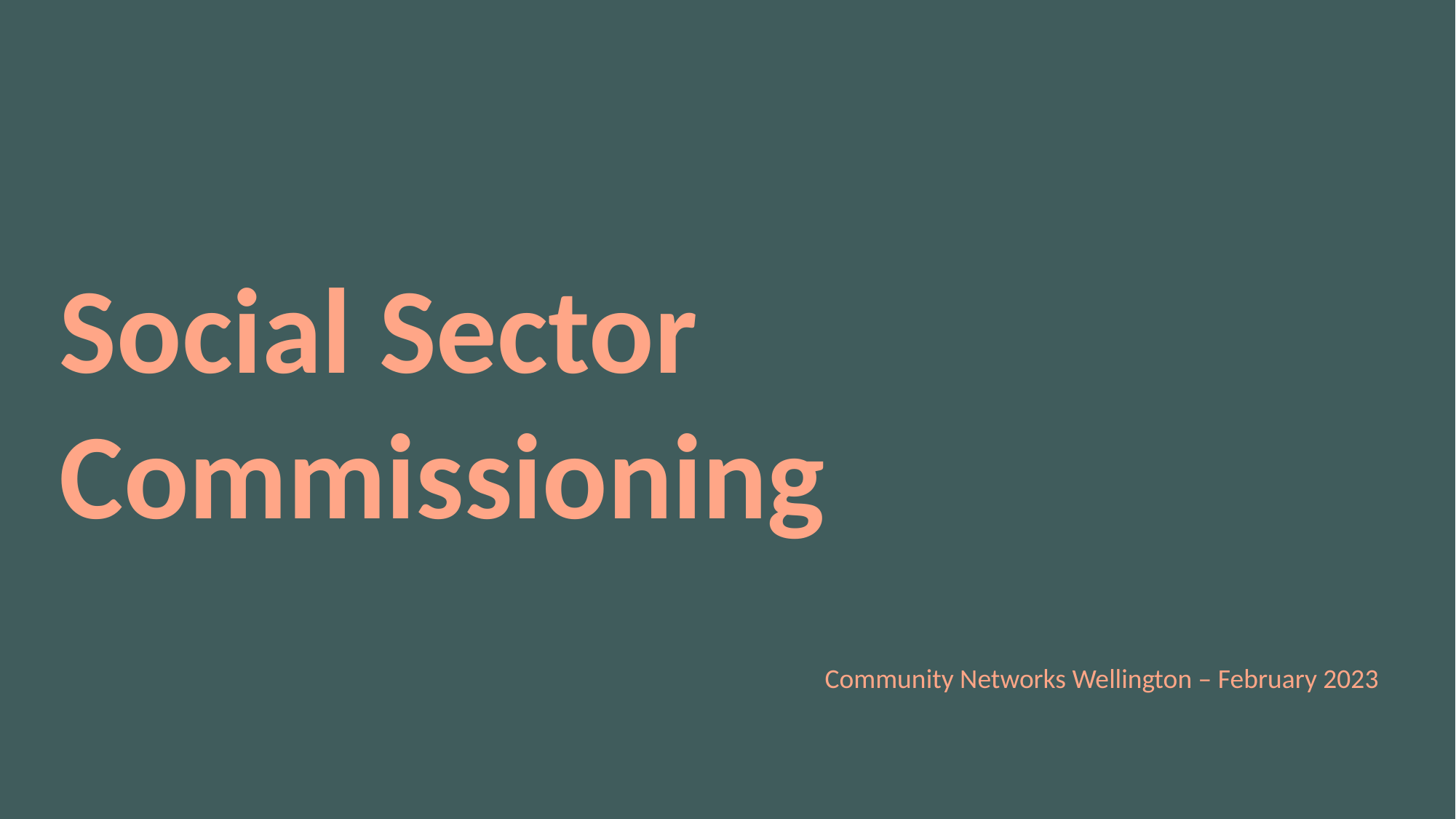

Social Sector Commissioning
Community Networks Wellington – February 2023